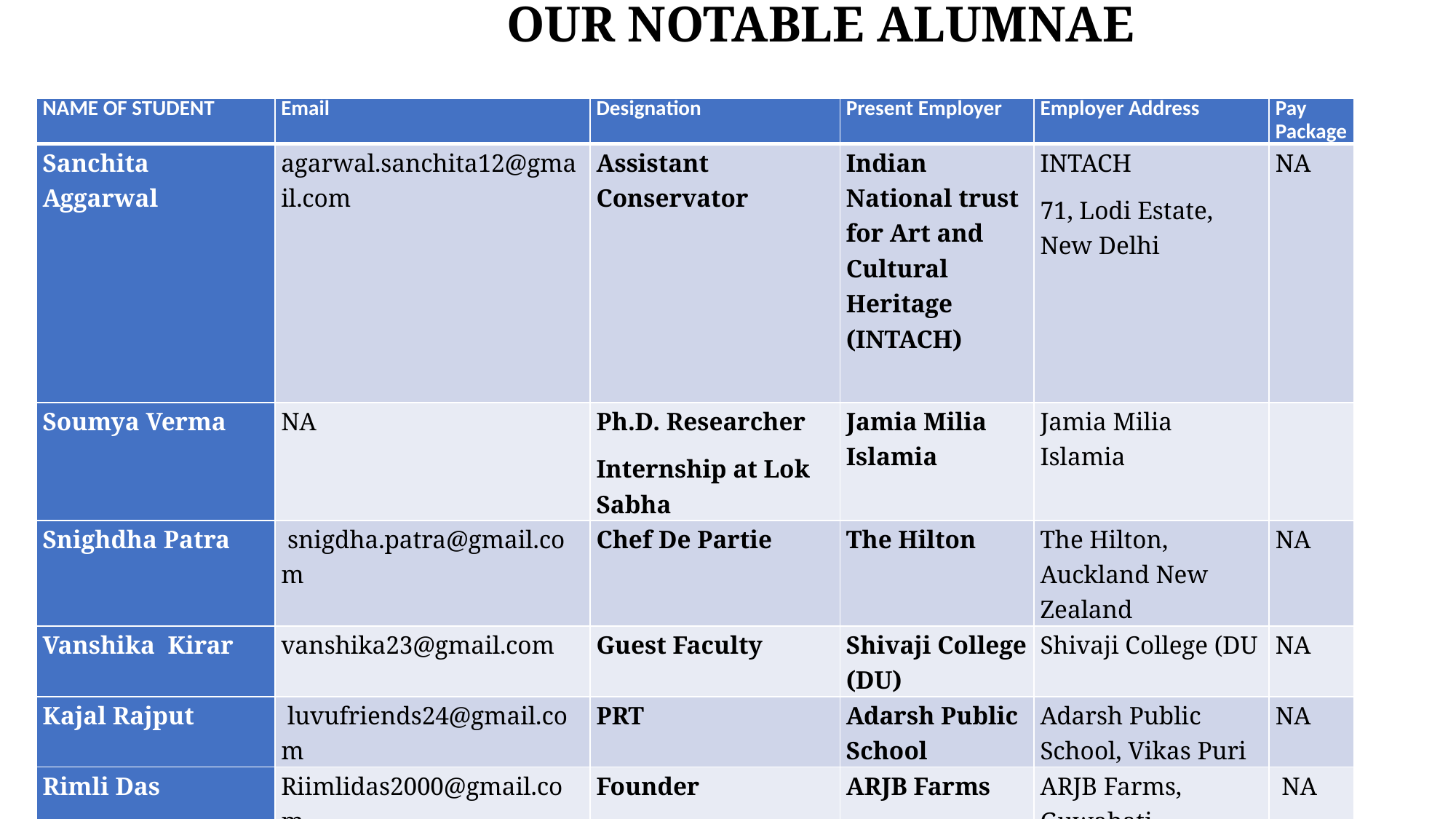

OUR NOTABLE ALUMNAE
| NAME OF STUDENT | Email | Designation | Present Employer | Employer Address | Pay Package |
| --- | --- | --- | --- | --- | --- |
| Sanchita Aggarwal | agarwal.sanchita12@gmail.com | Assistant Conservator | Indian National trust for Art and Cultural Heritage (INTACH) | INTACH 71, Lodi Estate, New Delhi | NA |
| Soumya Verma | NA | Ph.D. Researcher Internship at Lok Sabha | Jamia Milia Islamia | Jamia Milia Islamia |  |
| Snighdha Patra | snigdha.patra@gmail.com | Chef De Partie | The Hilton | The Hilton, Auckland New Zealand | NA |
| Vanshika Kirar | vanshika23@gmail.com | Guest Faculty | Shivaji College (DU) | Shivaji College (DU | NA |
| Kajal Rajput | luvufriends24@gmail.com | PRT | Adarsh Public School | Adarsh Public School, Vikas Puri | NA |
| Rimli Das | Riimlidas2000@gmail.com | Founder | ARJB Farms | ARJB Farms, Guwahati | NA |